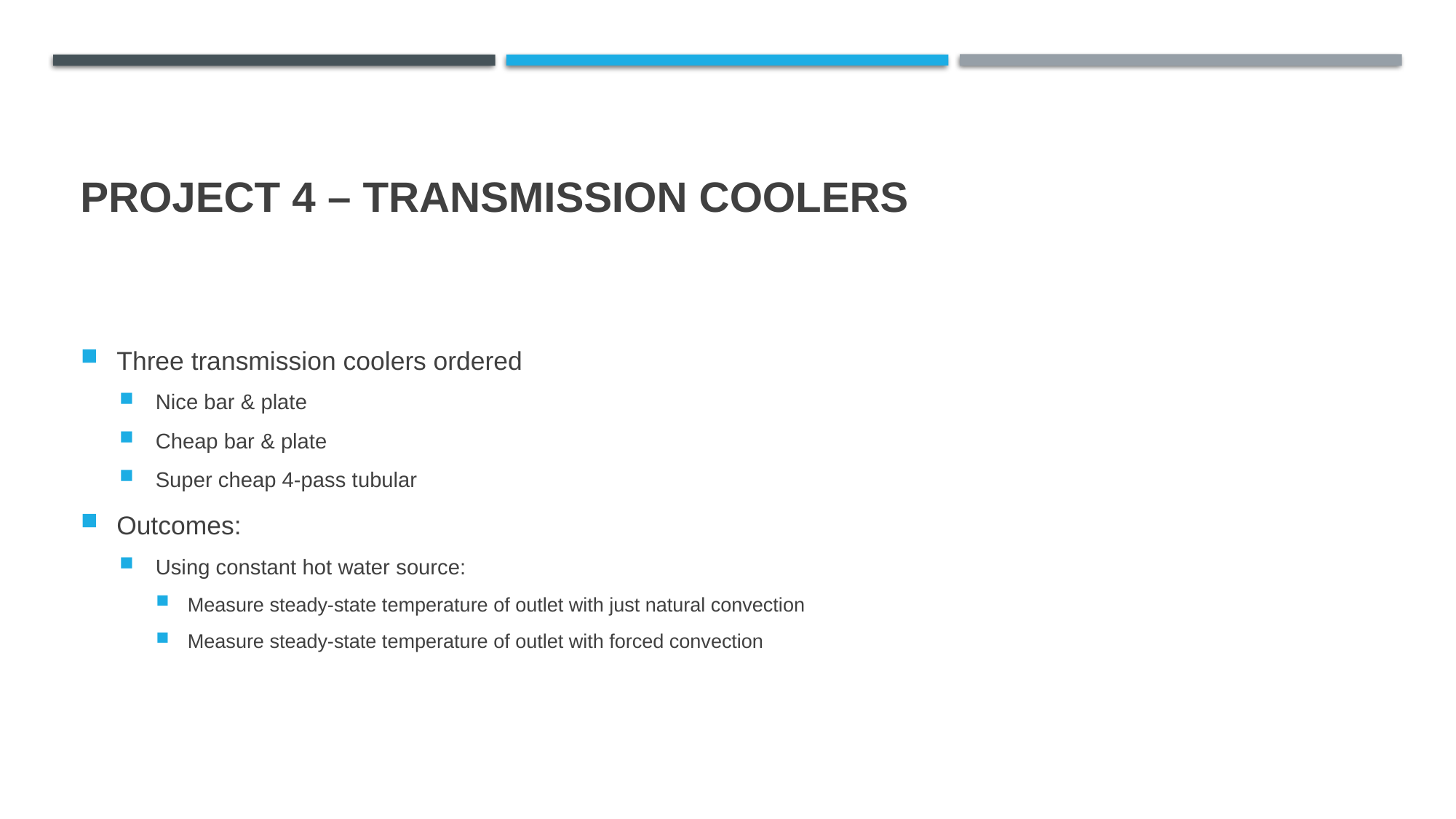

# Project 4 – Transmission Coolers
Three transmission coolers ordered
Nice bar & plate
Cheap bar & plate
Super cheap 4-pass tubular
Outcomes:
Using constant hot water source:
Measure steady-state temperature of outlet with just natural convection
Measure steady-state temperature of outlet with forced convection